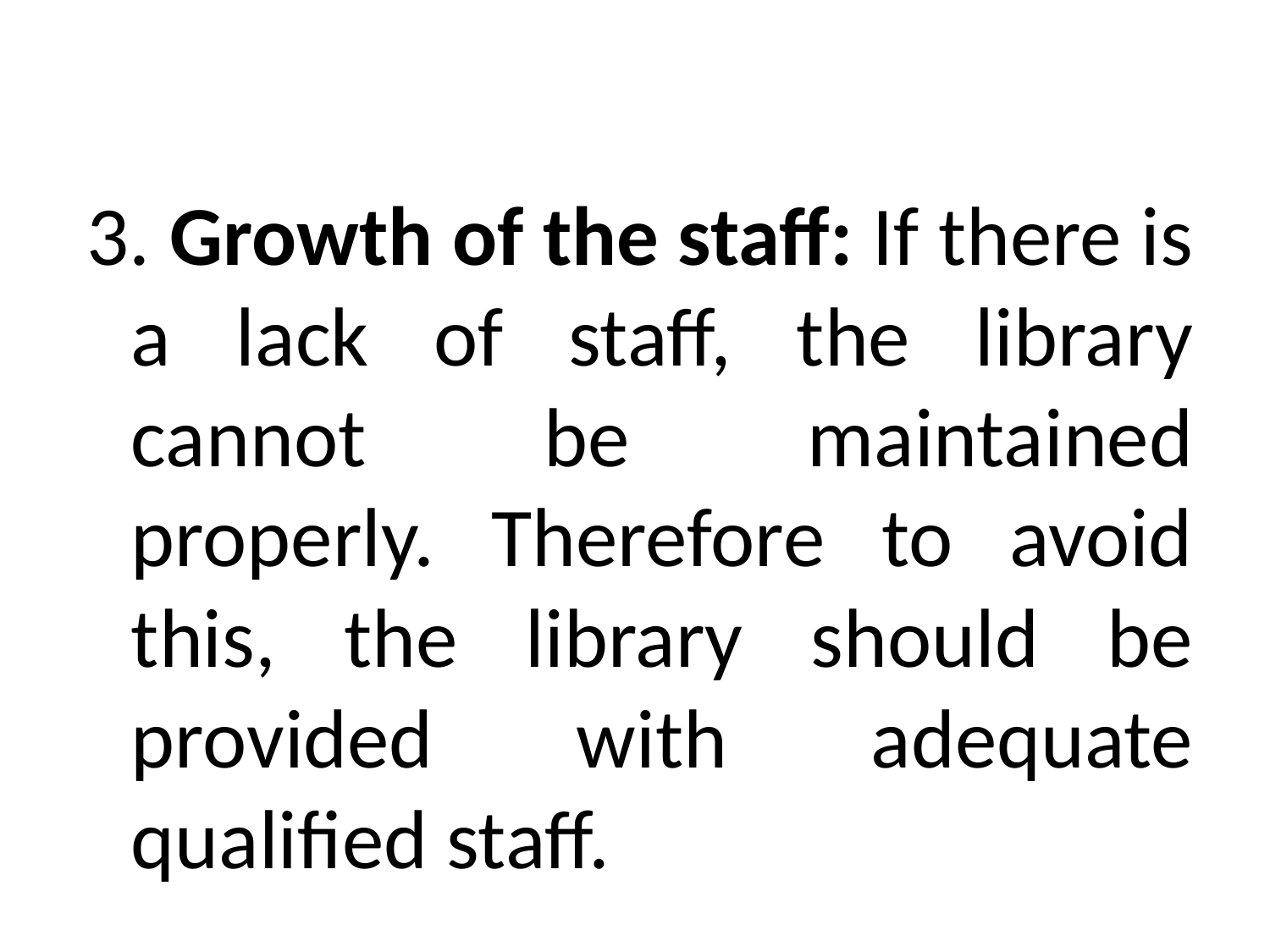

3. Growth of the staff: If there is a lack of staff, the library cannot be maintained properly. Therefore to avoid this, the library should be provided with adequate qualified staff.